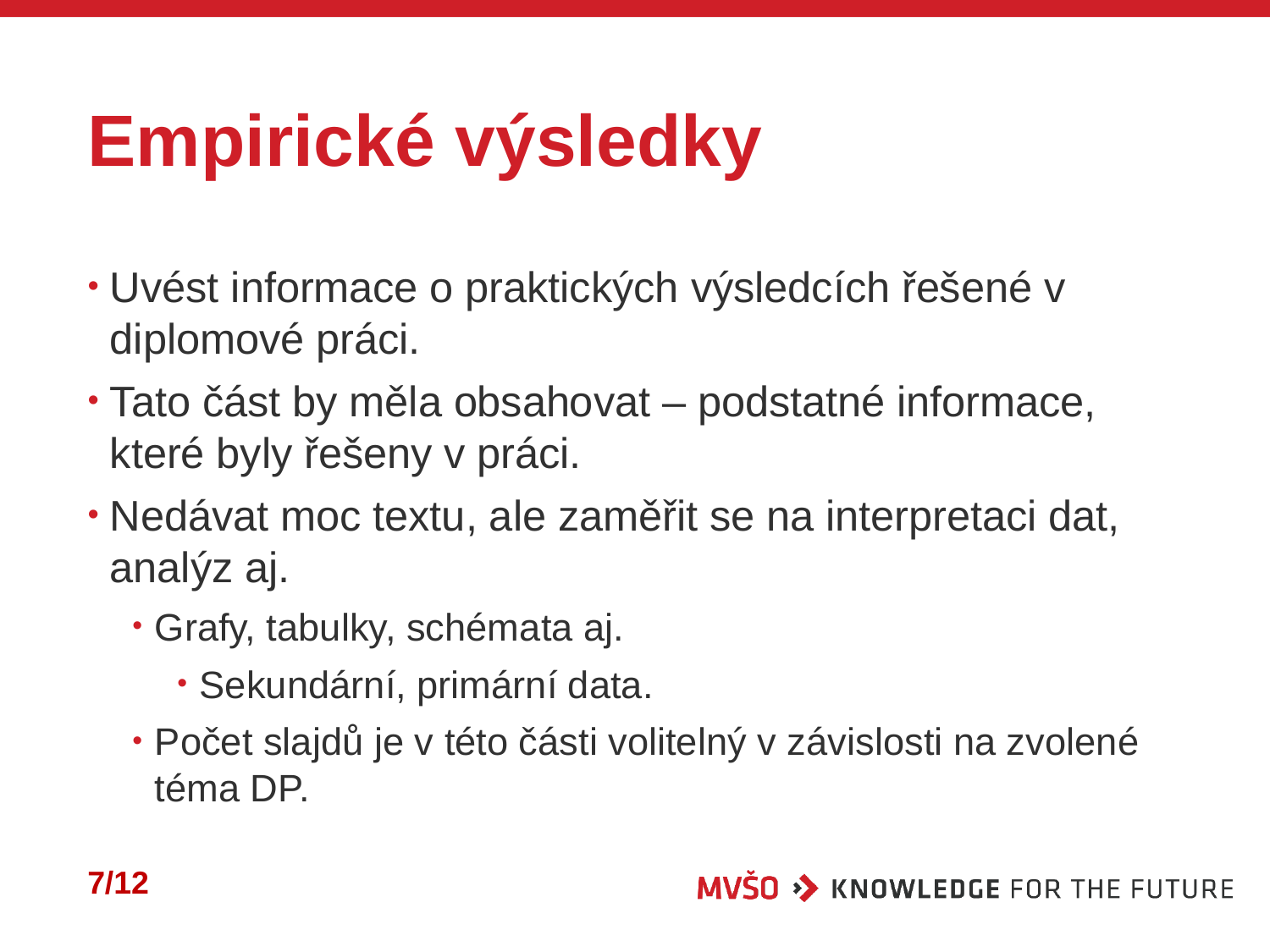

# Empirické výsledky
Uvést informace o praktických výsledcích řešené v diplomové práci.
Tato část by měla obsahovat – podstatné informace, které byly řešeny v práci.
Nedávat moc textu, ale zaměřit se na interpretaci dat, analýz aj.
Grafy, tabulky, schémata aj.
Sekundární, primární data.
Počet slajdů je v této části volitelný v závislosti na zvolené téma DP.
7/12